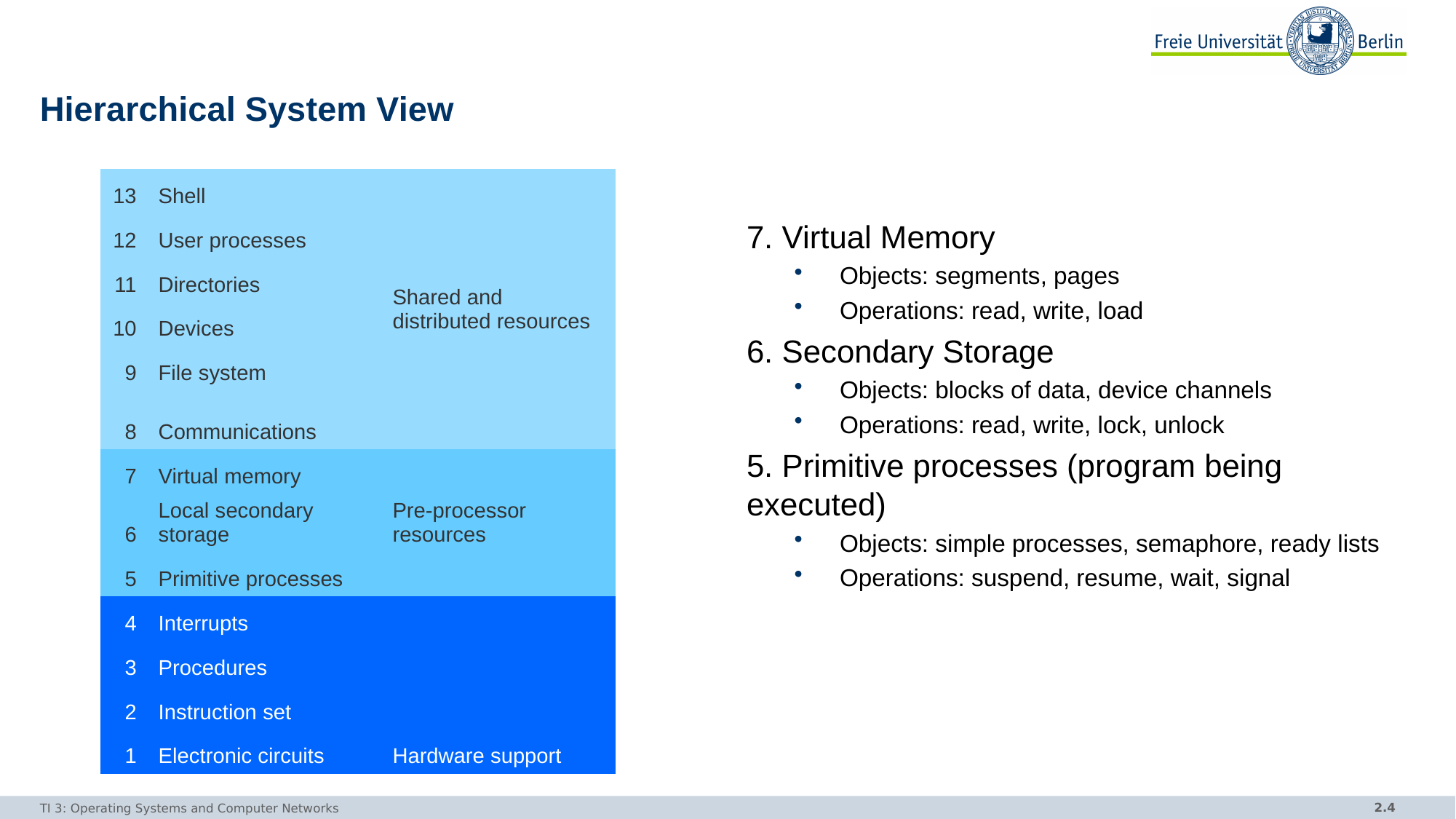

# Hierarchical System View
| 13 | Shell | Shared and distributed resources |
| --- | --- | --- |
| 12 | User processes |  |
| 11 | Directories |  |
| 10 | Devices |  |
| 9 | File system |  |
| 8 | Communications |  |
| 7 | Virtual memory | Pre-processor resources |
| 6 | Local secondary storage |  |
| 5 | Primitive processes |  |
| 4 | Interrupts | Hardware support |
| 3 | Procedures |  |
| 2 | Instruction set |  |
| 1 | Electronic circuits |  |

7. Virtual Memory
Objects: segments, pages
Operations: read, write, load
6. Secondary Storage
Objects: blocks of data, device channels
Operations: read, write, lock, unlock
5. Primitive processes (program being executed)
Objects: simple processes, semaphore, ready lists
Operations: suspend, resume, wait, signal

TI 3: Operating Systems and Computer Networks